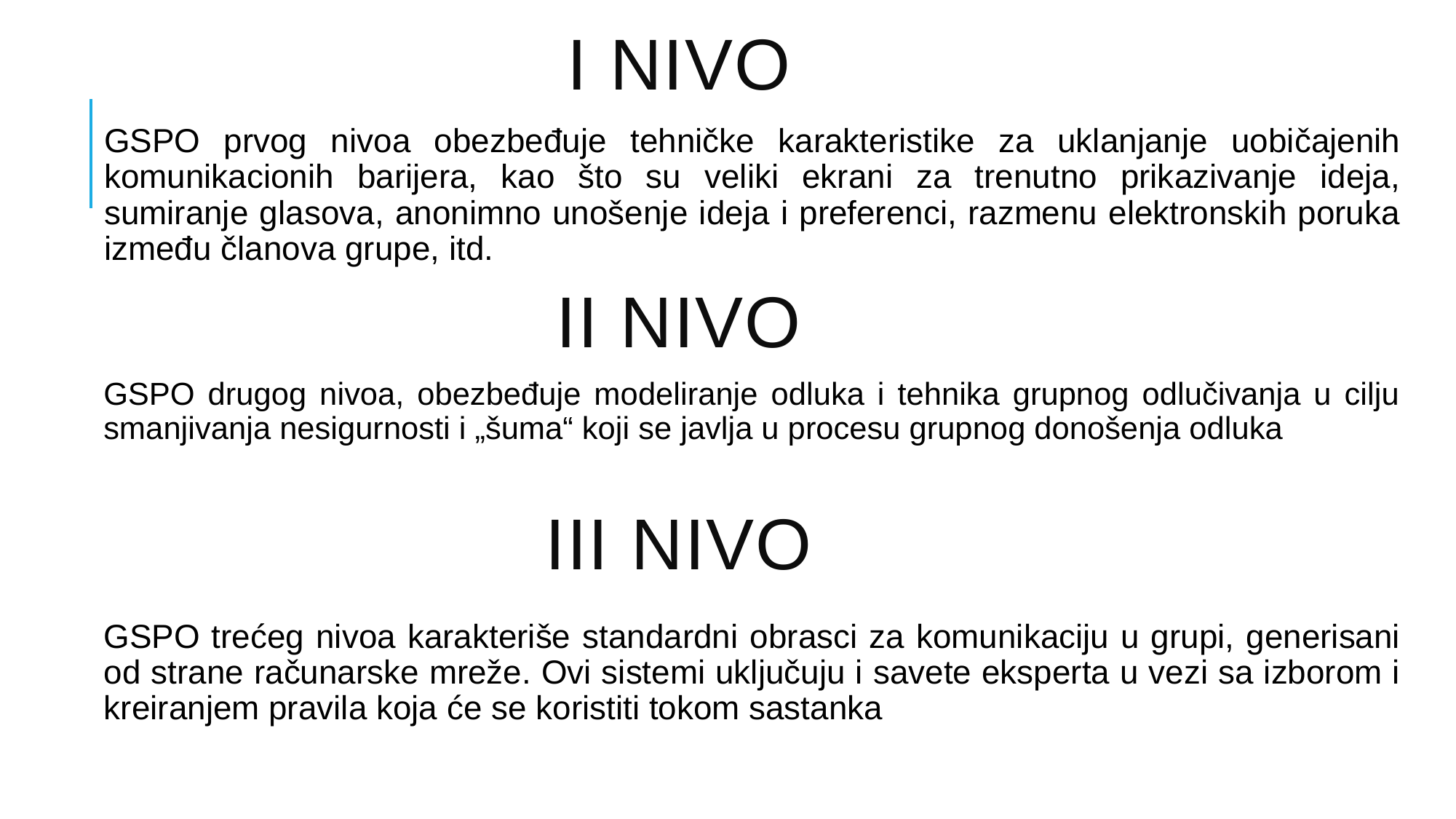

# I nivo
GSPO prvog nivoa obezbeđuje tehničke karakteristike za uklanjanje uobičajenih komunikacionih barijera, kao što su veliki ekrani za trenutno prikazivanje ideja, sumiranje glasova, anonimno unošenje ideja i preferenci, razmenu elektronskih poruka između članova grupe, itd.
Ii nivo
GSPO drugog nivoa, obezbeđuje modeliranje odluka i tehnika grupnog odlučivanja u cilju smanjivanja nesigurnosti i „šuma“ koji se javlja u procesu grupnog donošenja odluka
Iii nivo
GSPO trećeg nivoa karakteriše standardni obrasci za komunikaciju u grupi, generisani od strane računarske mreže. Ovi sistemi uključuju i savete eksperta u vezi sa izborom i kreiranjem pravila koja će se koristiti tokom sastanka